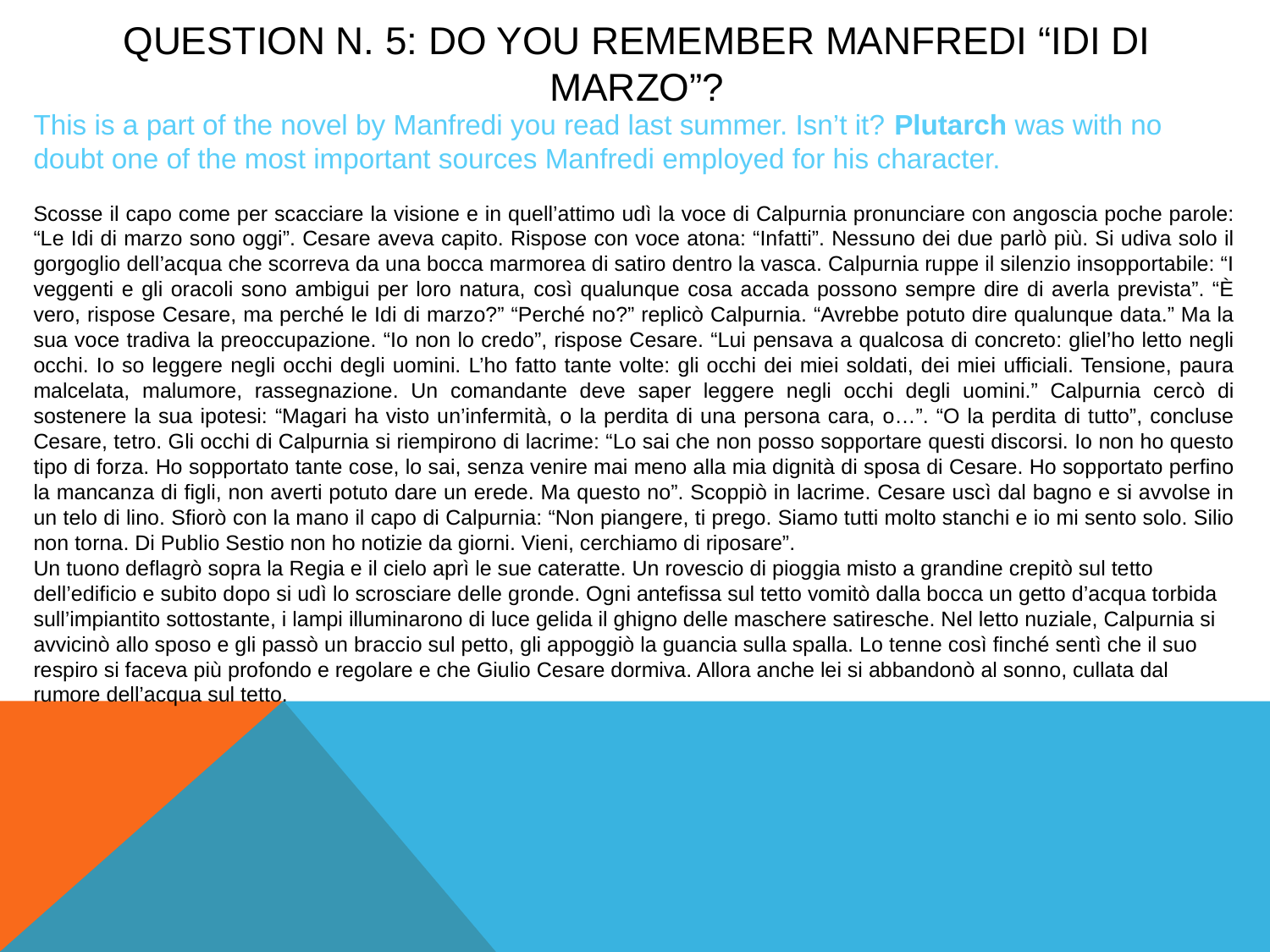

# QUESTION N. 5: DO YOU REMEMBER MANFREDI “IDI DI MARZO”?
This is a part of the novel by Manfredi you read last summer. Isn’t it? Plutarch was with no doubt one of the most important sources Manfredi employed for his character.

Scosse il capo come per scacciare la visione e in quell’attimo udì la voce di Calpurnia pronunciare con angoscia poche parole: “Le Idi di marzo sono oggi”. Cesare aveva capito. Rispose con voce atona: “Infatti”. Nessuno dei due parlò più. Si udiva solo il gorgoglio dell’acqua che scorreva da una bocca marmorea di satiro dentro la vasca. Calpurnia ruppe il silenzio insopportabile: “I veggenti e gli oracoli sono ambigui per loro natura, così qualunque cosa accada possono sempre dire di averla prevista”. “È vero, rispose Cesare, ma perché le Idi di marzo?” “Perché no?” replicò Calpurnia. “Avrebbe potuto dire qualunque data.” Ma la sua voce tradiva la preoccupazione. “Io non lo credo”, rispose Cesare. “Lui pensava a qualcosa di concreto: gliel’ho letto negli occhi. Io so leggere negli occhi degli uomini. L’ho fatto tante volte: gli occhi dei miei soldati, dei miei ufficiali. Tensione, paura malcelata, malumore, rassegnazione. Un comandante deve saper leggere negli occhi degli uomini.” Calpurnia cercò di sostenere la sua ipotesi: “Magari ha visto un’infermità, o la perdita di una persona cara, o…”. “O la perdita di tutto”, concluse Cesare, tetro. Gli occhi di Calpurnia si riempirono di lacrime: “Lo sai che non posso sopportare questi discorsi. Io non ho questo tipo di forza. Ho sopportato tante cose, lo sai, senza venire mai meno alla mia dignità di sposa di Cesare. Ho sopportato perfino la mancanza di figli, non averti potuto dare un erede. Ma questo no”. Scoppiò in lacrime. Cesare uscì dal bagno e si avvolse in un telo di lino. Sfiorò con la mano il capo di Calpurnia: “Non piangere, ti prego. Siamo tutti molto stanchi e io mi sento solo. Silio non torna. Di Publio Sestio non ho notizie da giorni. Vieni, cerchiamo di riposare”.
Un tuono deflagrò sopra la Regia e il cielo aprì le sue cateratte. Un rovescio di pioggia misto a grandine crepitò sul tetto dell’edificio e subito dopo si udì lo scrosciare delle gronde. Ogni antefissa sul tetto vomitò dalla bocca un getto d’acqua torbida sull’impiantito sottostante, i lampi illuminarono di luce gelida il ghigno delle maschere satiresche. Nel letto nuziale, Calpurnia si avvicinò allo sposo e gli passò un braccio sul petto, gli appoggiò la guancia sulla spalla. Lo tenne così finché sentì che il suo respiro si faceva più profondo e regolare e che Giulio Cesare dormiva. Allora anche lei si abbandonò al sonno, cullata dal rumore dell’acqua sul tetto.